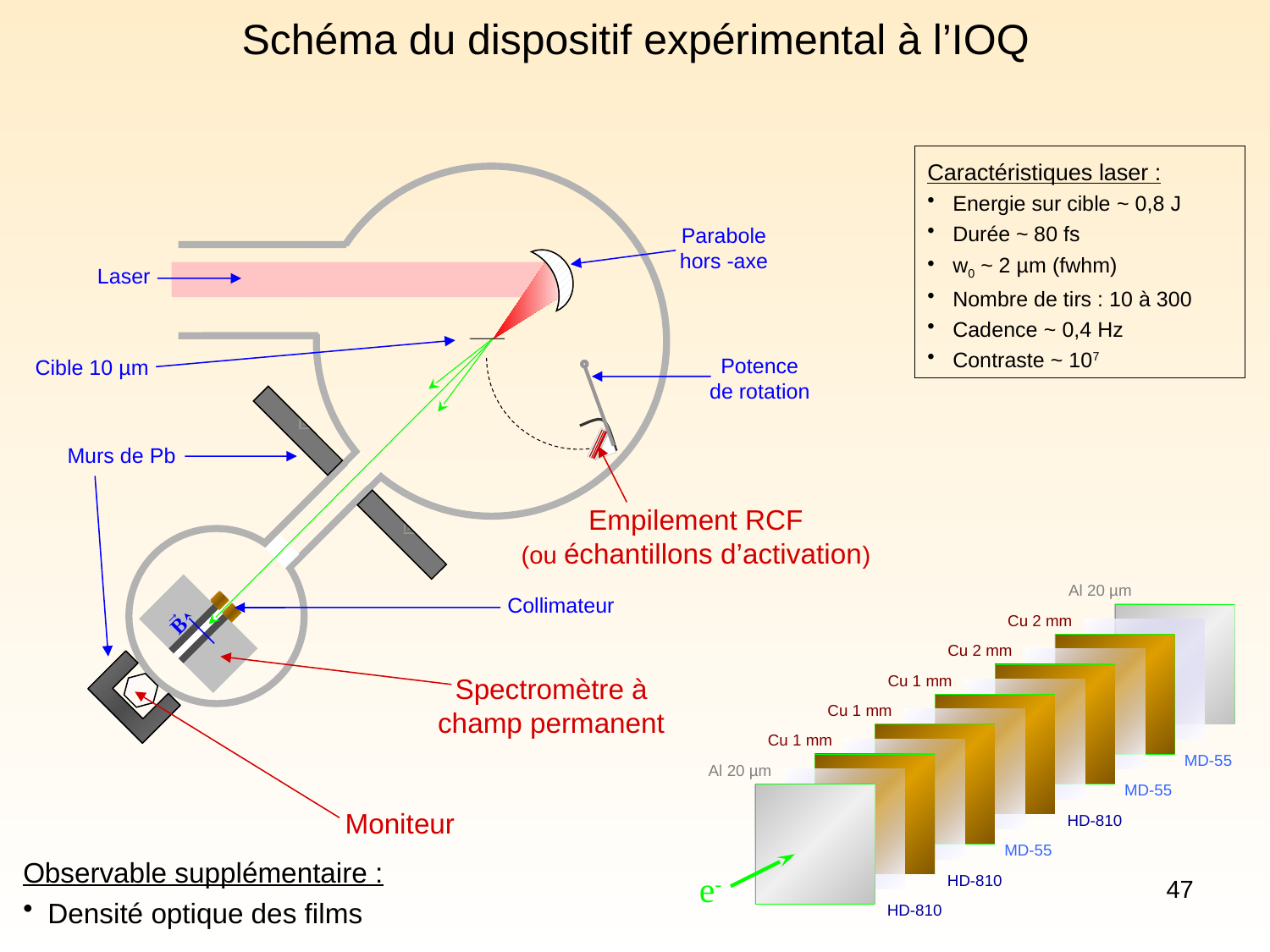

Schéma du dispositif expérimental à l’IOQ

Caractéristiques laser :
Energie sur cible ~ 0,8 J
Durée ~ 80 fs
w0 ~ 2 µm (fwhm)
Nombre de tirs : 10 à 300
Cadence ~ 0,4 Hz
Contraste ~ 107

Parabole
hors -axe

Laser

Potence
de rotation
Cible 10 µm

Murs de Pb

Empilement RCF
(ou échantillons d’activation)

Al 20 µm
Cu 2 mm
Cu 2 mm
Cu 1 mm
Cu 1 mm
Cu 1 mm
MD-55
Al 20 µm
MD-55
HD-810
MD-55
HD-810
HD-810

e-
Collimateur

→
B

Spectromètre à
champ permanent

Moniteur
Observable supplémentaire :
Densité optique des films
47